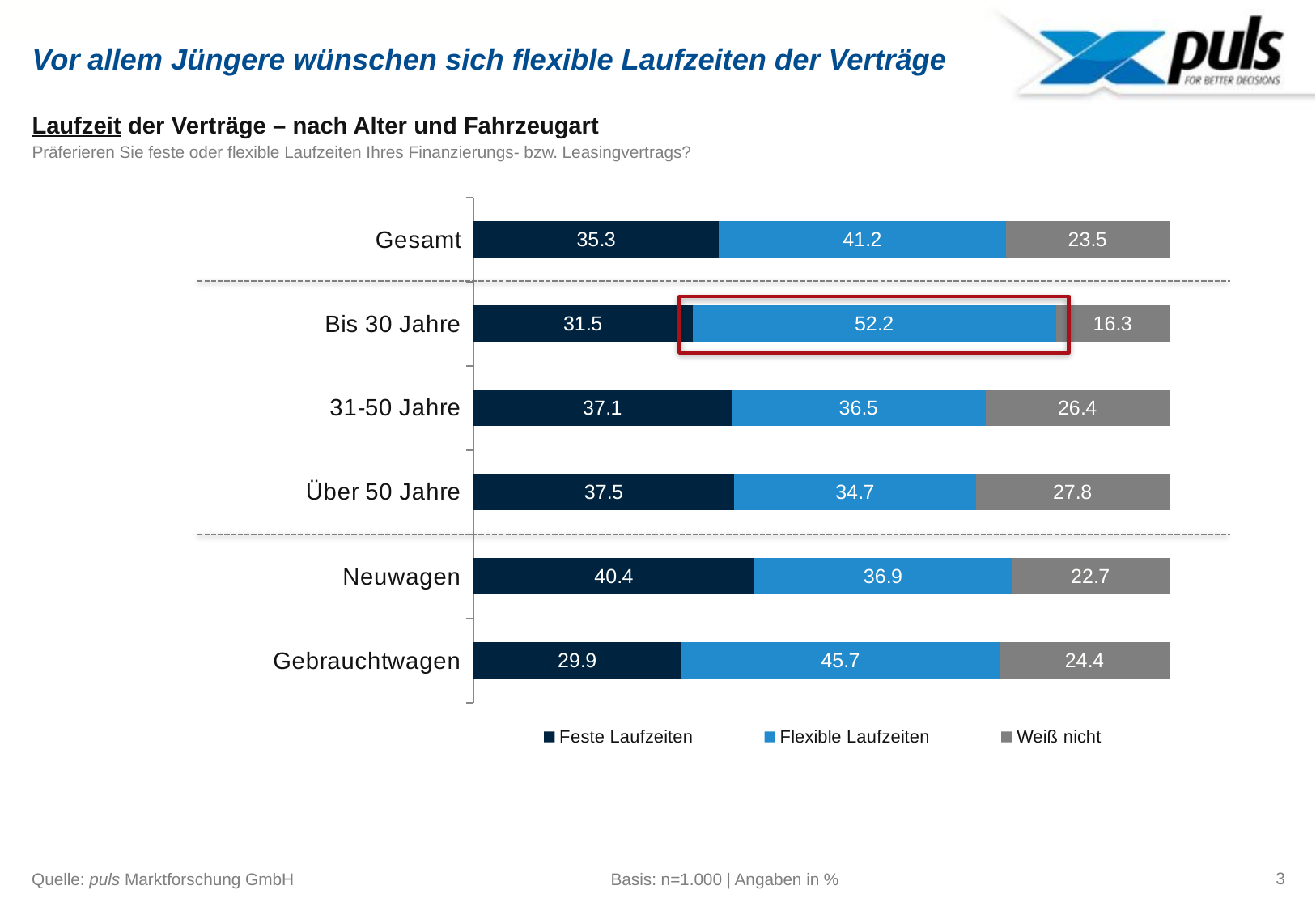

# Vor allem Jüngere wünschen sich flexible Laufzeiten der Verträge
Laufzeit der Verträge – nach Alter und Fahrzeugart
Präferieren Sie feste oder flexible Laufzeiten Ihres Finanzierungs- bzw. Leasingvertrags?

### Chart

| Category | Feste Laufzeiten | Flexible Laufzeiten | Weiß nicht |
|---|---|---|---|
| Gesamt | 35.3 | 41.2 | 23.5 |
| Bis 30 Jahre | 31.5 | 52.2 | 16.3 |
| 31-50 Jahre | 37.1 | 36.5 | 26.4 |
| Über 50 Jahre | 37.5 | 34.7 | 27.8 |
| Neuwagen | 40.4 | 36.9 | 22.7 |
| Gebrauchtwagen | 29.9 | 45.7 | 24.4 |
Basis: n=1.000 | Angaben in %